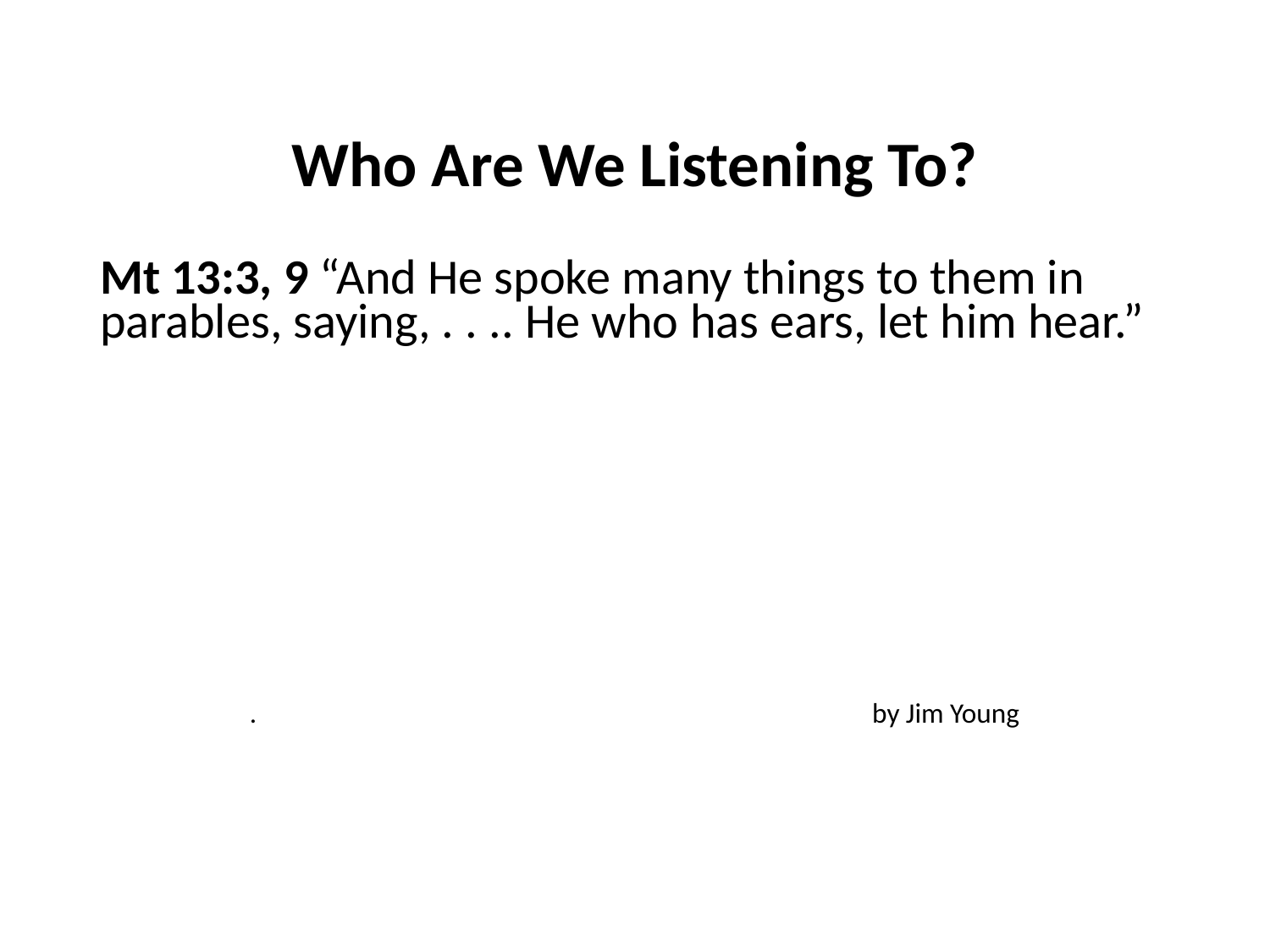

#

Who Are We Listening To?

Mt 13:3, 9 “And He spoke many things to them in parables, saying, . . .. He who has ears, let him hear.”

.                                                                                                 by Jim Young